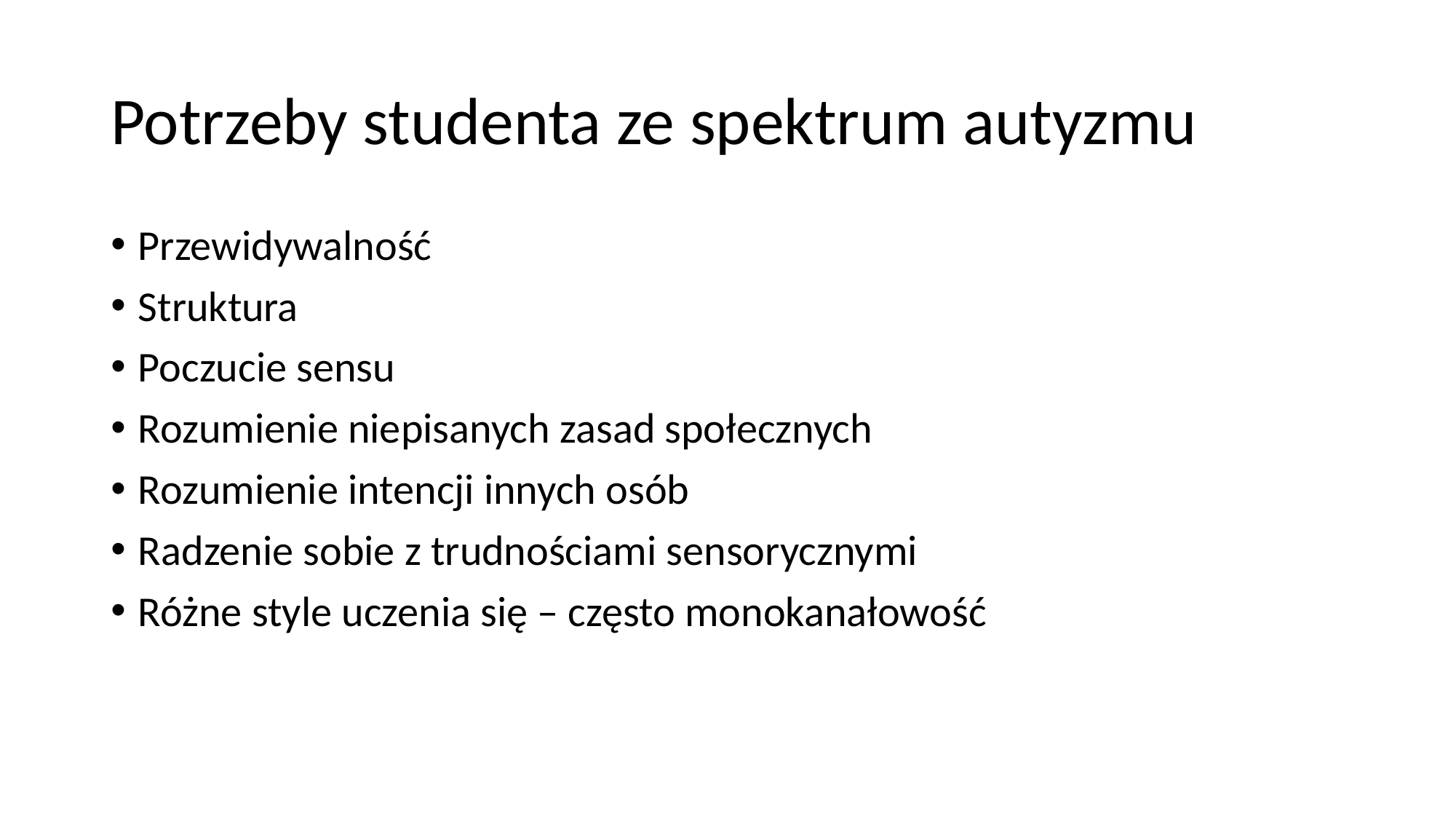

# Potrzeby studenta ze spektrum autyzmu
Przewidywalność
Struktura
Poczucie sensu
Rozumienie niepisanych zasad społecznych
Rozumienie intencji innych osób
Radzenie sobie z trudnościami sensorycznymi
Różne style uczenia się – często monokanałowość